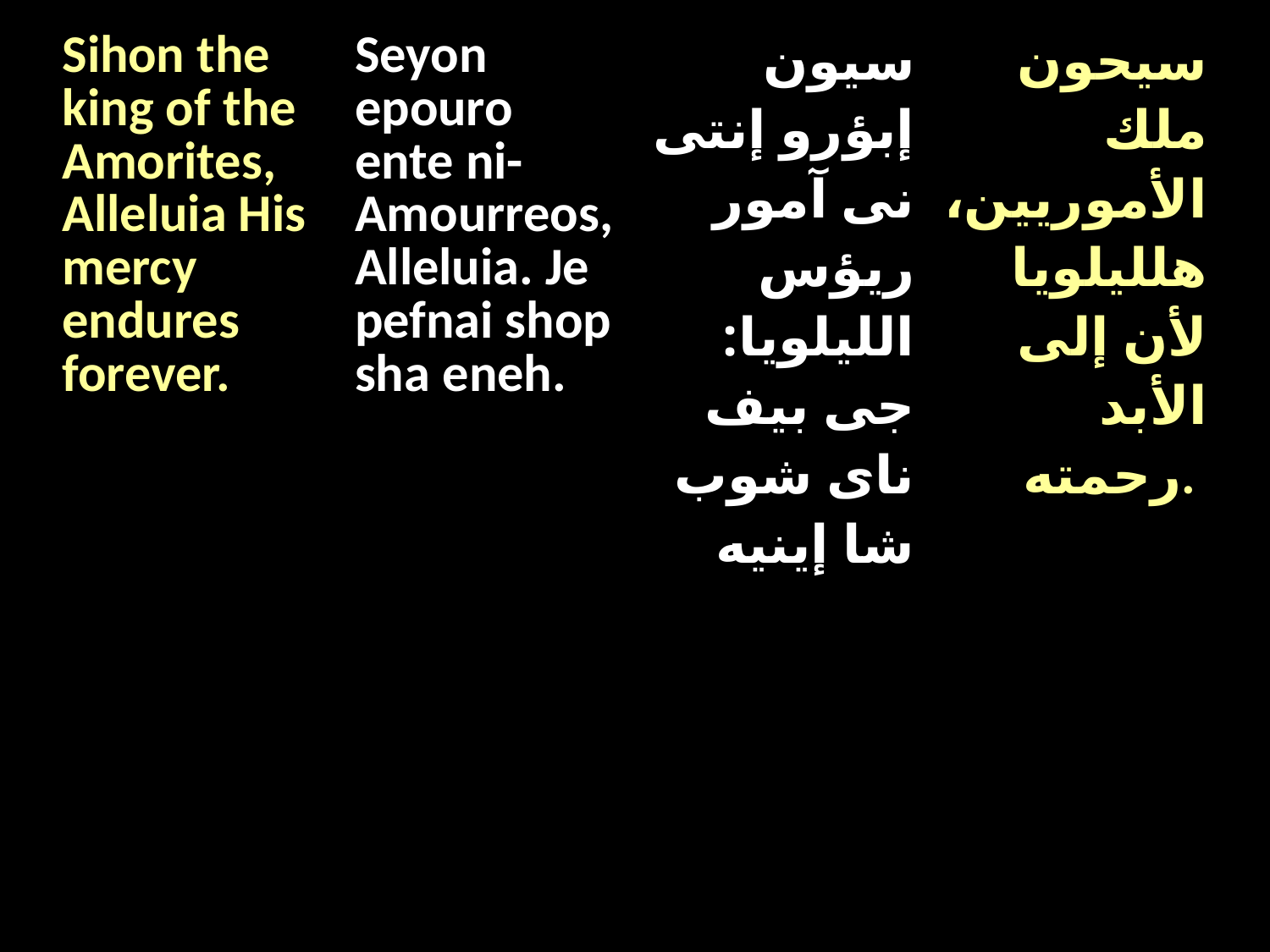

| Sihon the king of the Amorites, Alleluia His mercy endures forever. | Seyon epouro ente ni-Amourreos, Alleluia. Je pefnai shop sha eneh. | سيون إبؤرو إنتى نى آمور ريؤس الليلويا: جى بيف ناى شوب شا إينيه | سيحون ملك الأموريين، هلليلويا لأن إلى الأبد رحمته. |
| --- | --- | --- | --- |